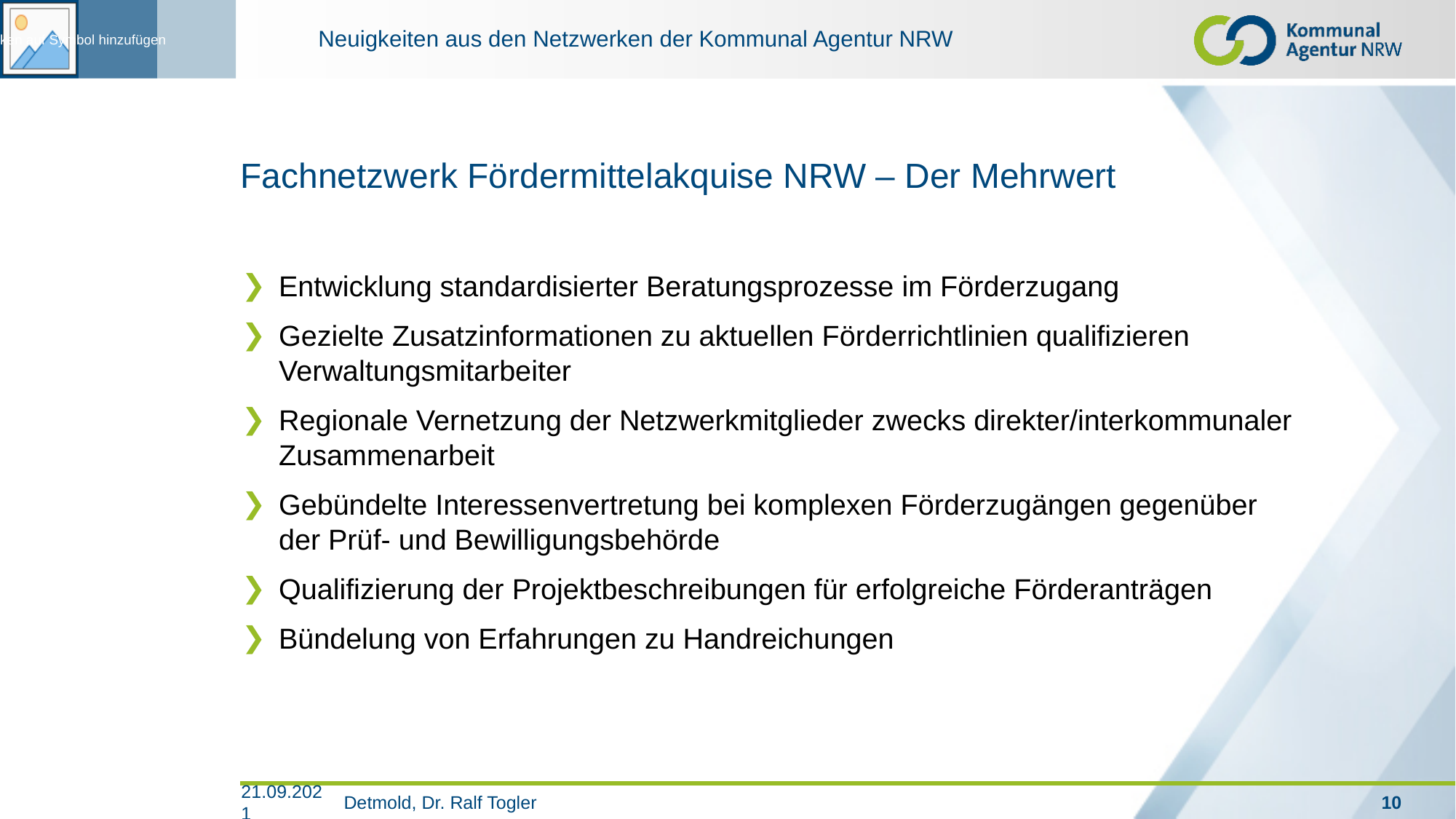

# Fachnetzwerk Fördermittelakquise NRW – Der Mehrwert

Entwicklung standardisierter Beratungsprozesse im Förderzugang
Gezielte Zusatzinformationen zu aktuellen Förderrichtlinien qualifizieren Verwaltungsmitarbeiter
Regionale Vernetzung der Netzwerkmitglieder zwecks direkter/interkommunaler Zusammenarbeit
Gebündelte Interessenvertretung bei komplexen Förderzugängen gegenüber der Prüf- und Bewilligungsbehörde
Qualifizierung der Projektbeschreibungen für erfolgreiche Förderanträgen
Bündelung von Erfahrungen zu Handreichungen

21.09.2021
Detmold, Dr. Ralf Togler
10